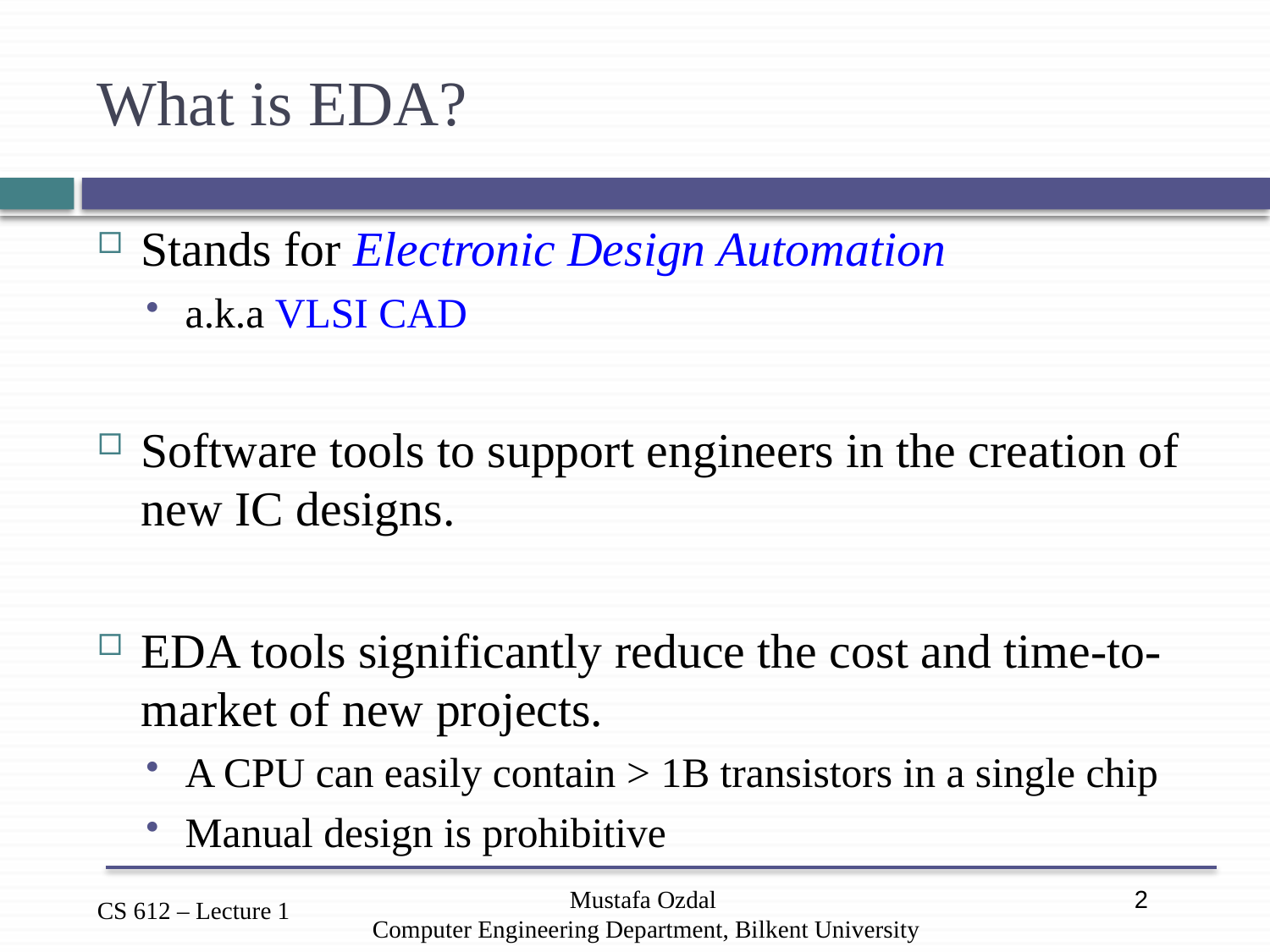

# What is EDA?
Stands for Electronic Design Automation
a.k.a VLSI CAD

Software tools to support engineers in the creation of new IC designs.

EDA tools significantly reduce the cost and time-to-market of new projects.
A CPU can easily contain > 1B transistors in a single chip
Manual design is prohibitive

Mustafa Ozdal
Computer Engineering Department, Bilkent University